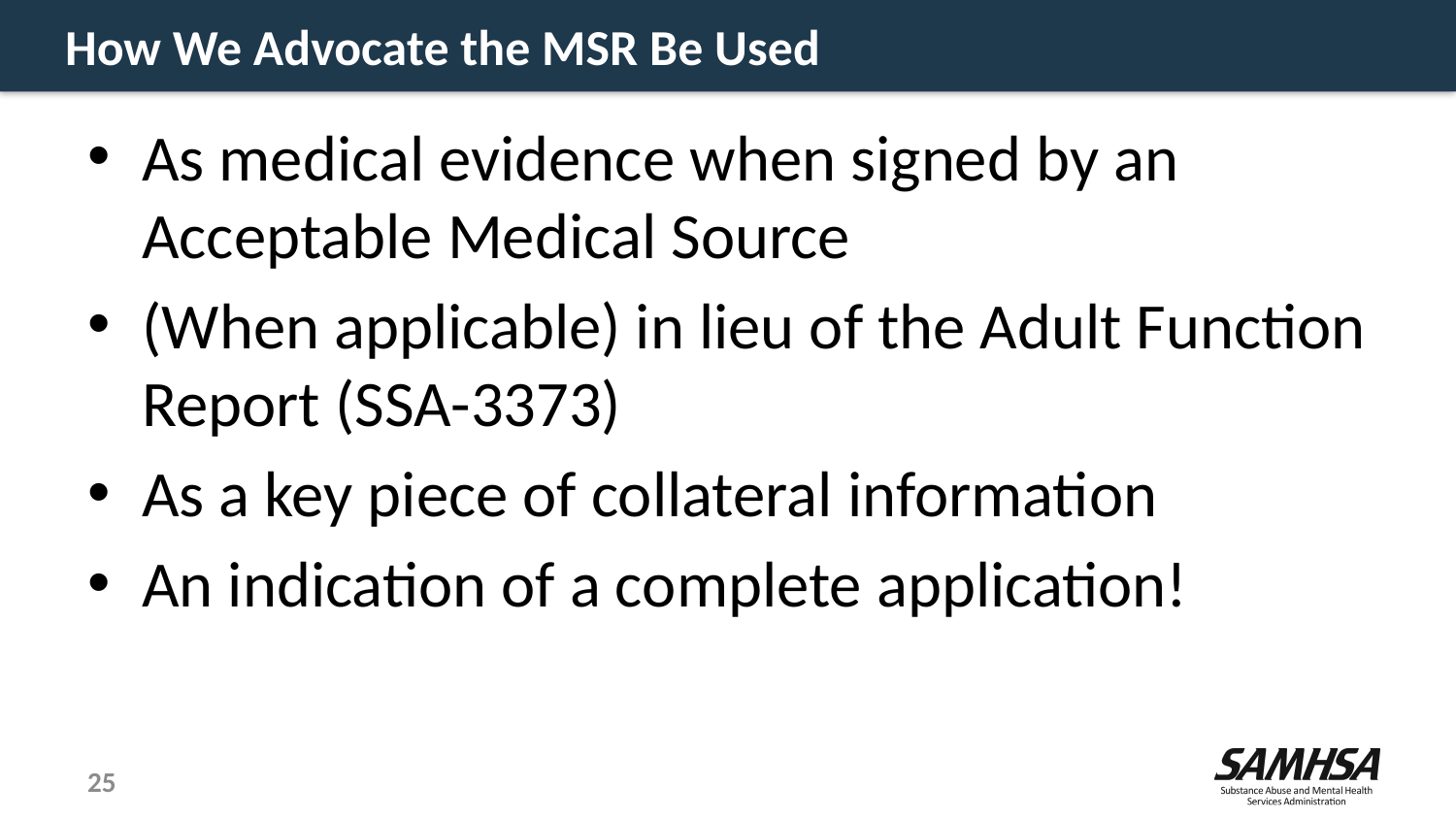

# How We Advocate the MSR Be Used
As medical evidence when signed by an Acceptable Medical Source
(When applicable) in lieu of the Adult Function Report (SSA-3373)
As a key piece of collateral information
An indication of a complete application!
25